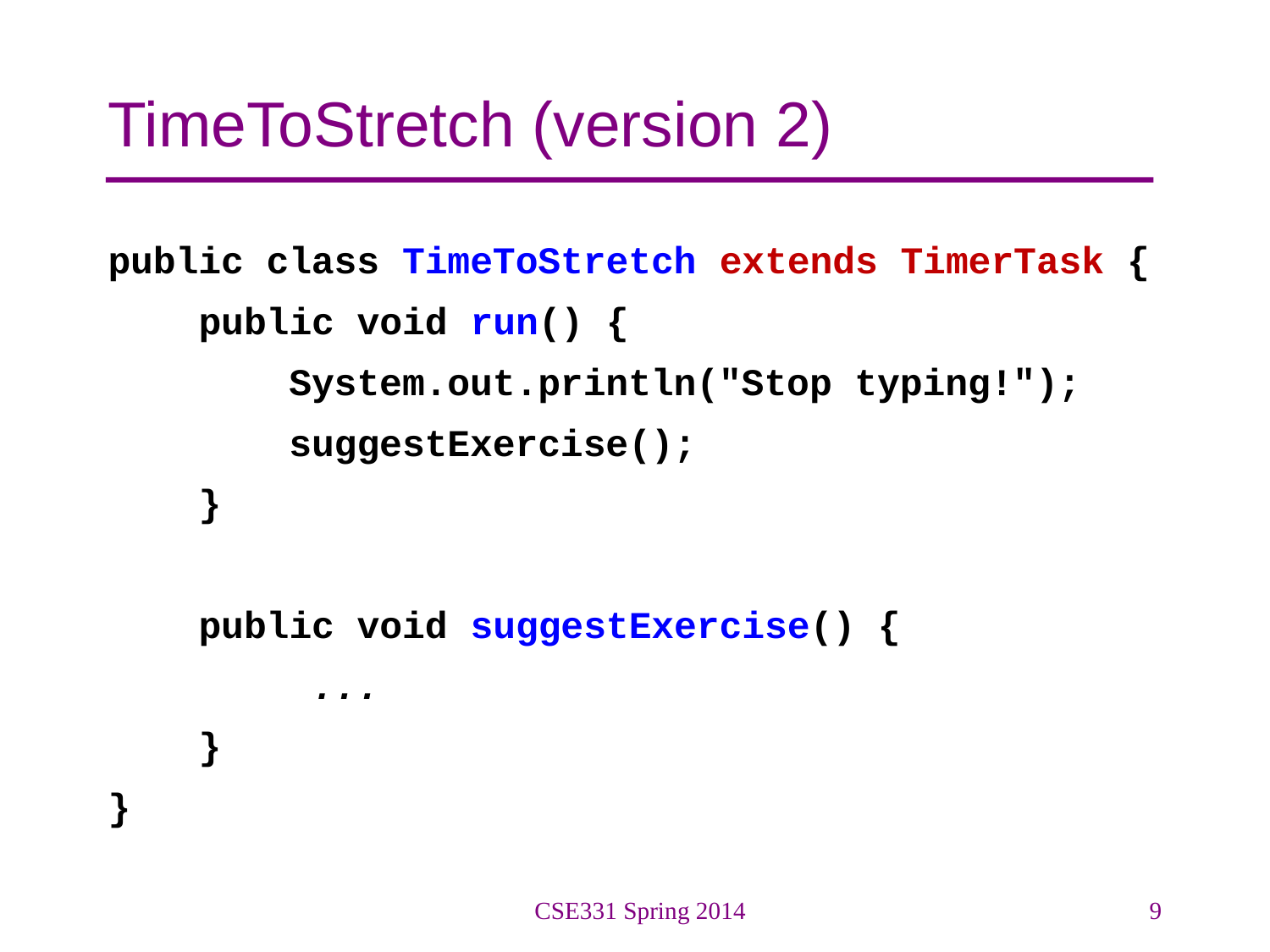

# TimeToStretch (version 2)
public class TimeToStretch extends TimerTask {
    public void run() {
        System.out.println("Stop typing!");
        suggestExercise();
    }

    public void suggestExercise() {
         ...
    }
}

CSE331 Spring 2014
9